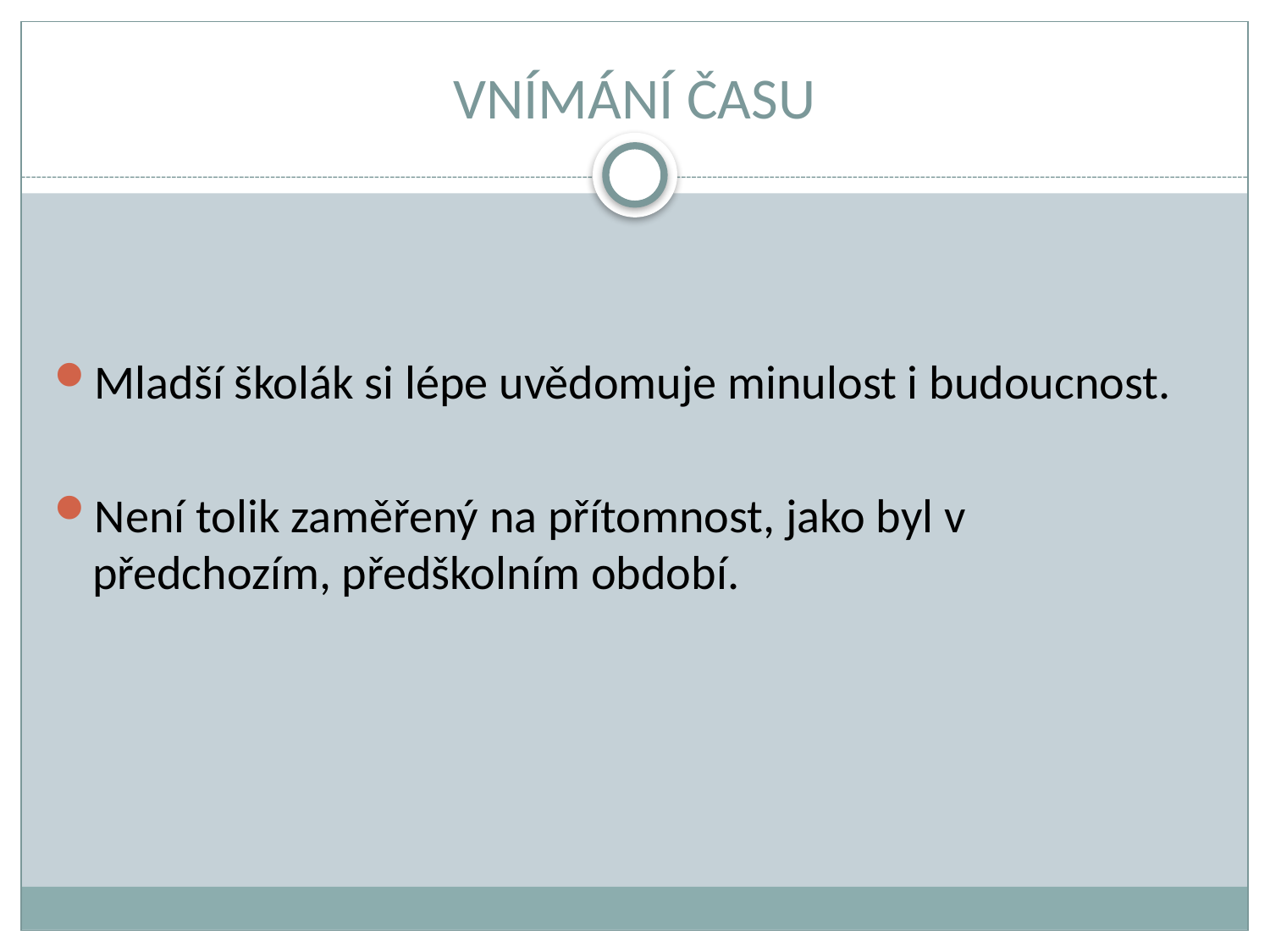

# VNÍMÁNÍ ČASU

Mladší školák si lépe uvědomuje minulost i budoucnost.

Není tolik zaměřený na přítomnost, jako byl v předchozím, předškolním období.